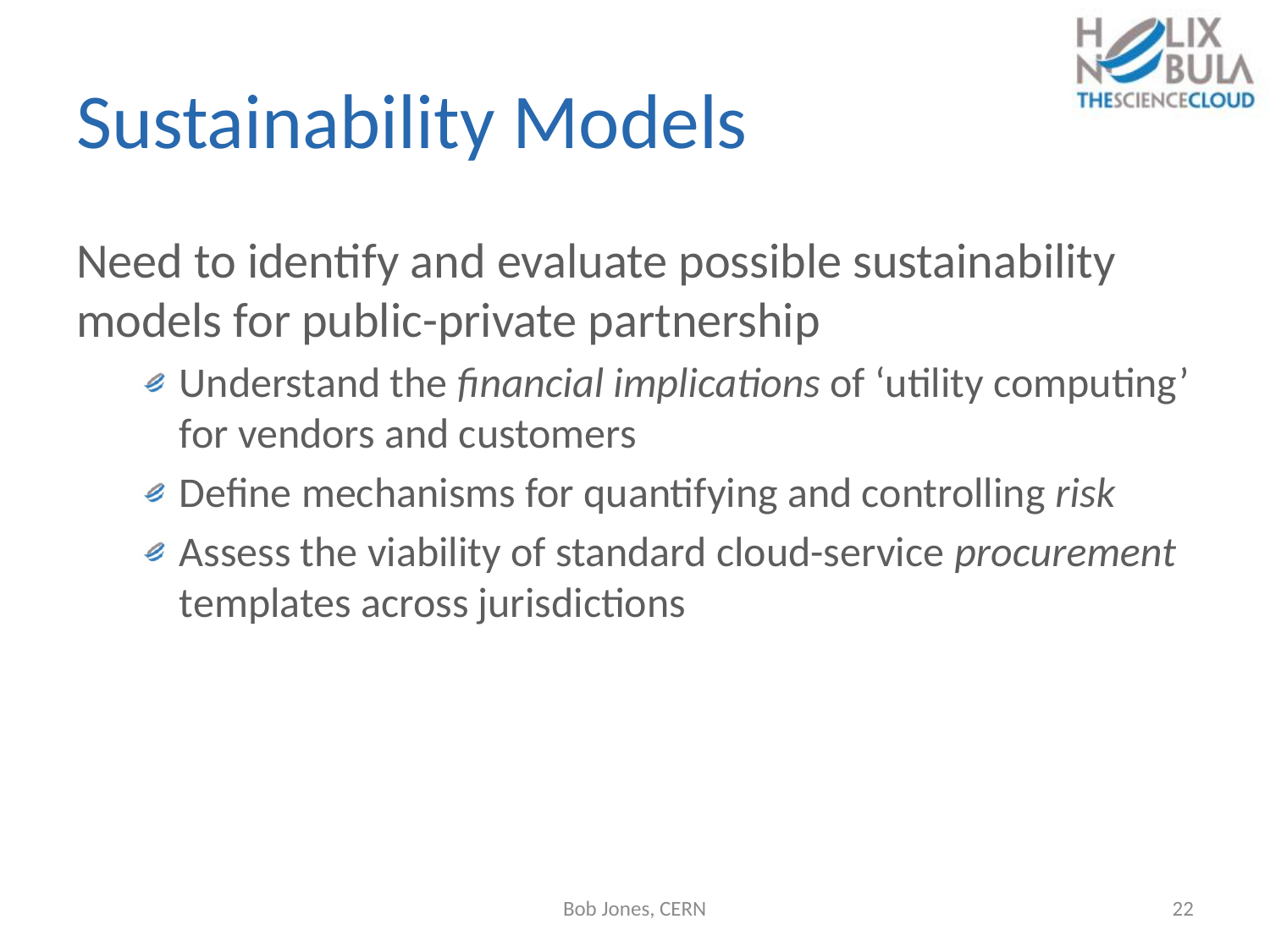

# Sustainability Models
Need to identify and evaluate possible sustainability models for public-private partnership
Understand the financial implications of ‘utility computing’ for vendors and customers
Define mechanisms for quantifying and controlling risk
Assess the viability of standard cloud-service procurement templates across jurisdictions
Bob Jones, CERN
22